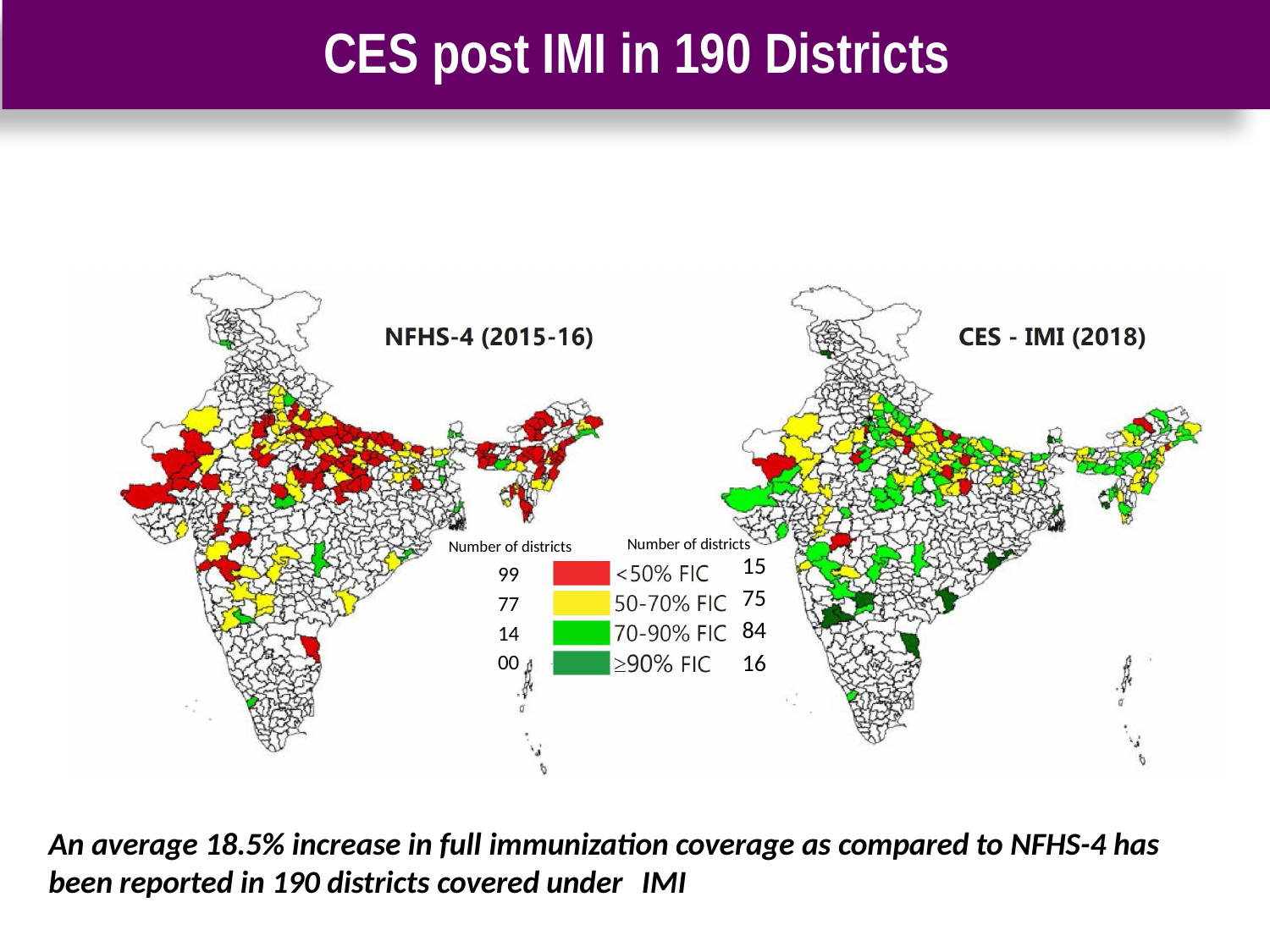

# CES post IMI in 190 Districts

Number of districts
15
75
84
16
Number of districts
99
77
14
00
An average 18.5% increase in full immunization coverage as compared to NFHS-4 has been reported in 190 districts covered under  IMI